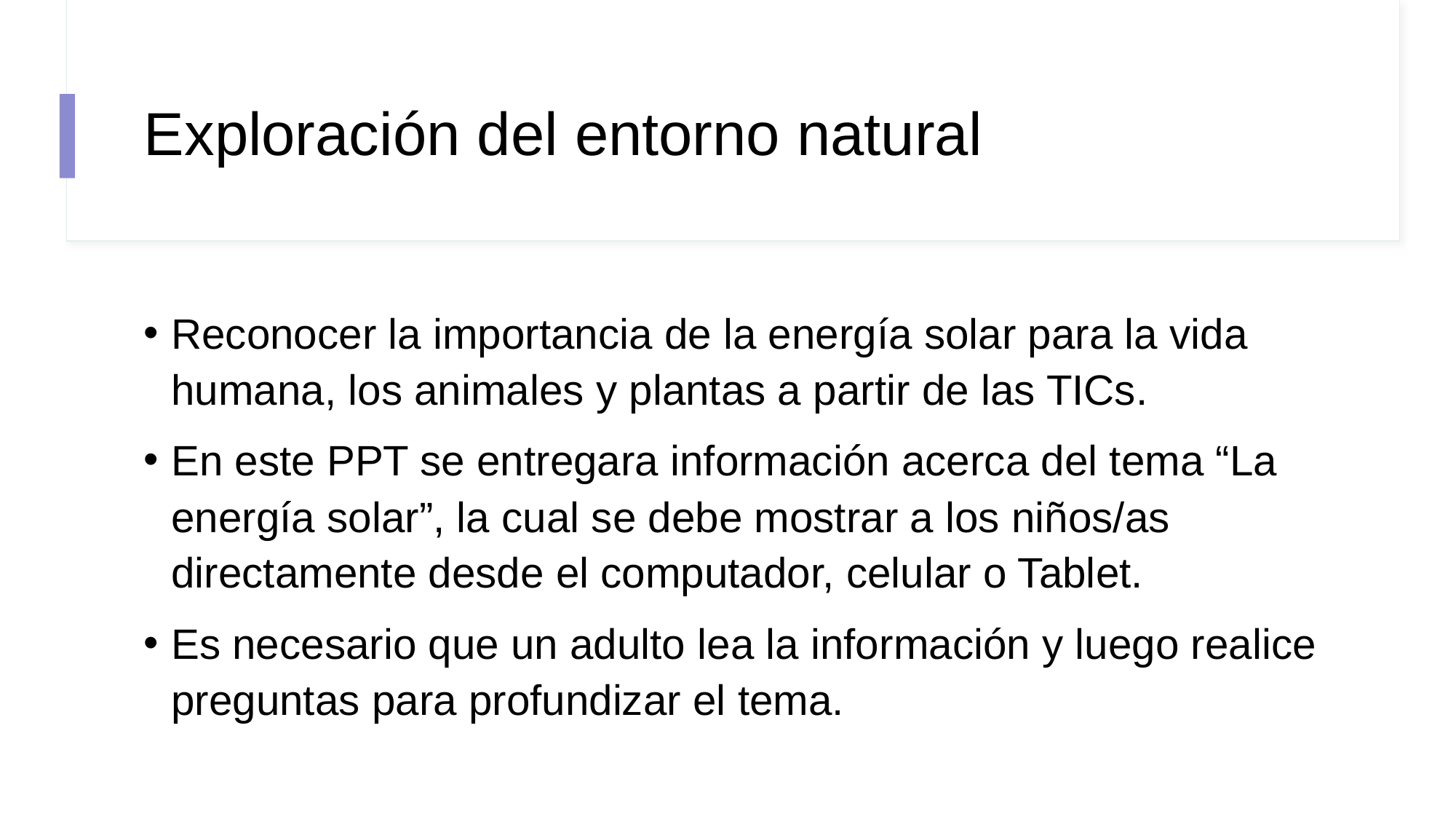

# Exploración del entorno natural
Reconocer la importancia de la energía solar para la vida humana, los animales y plantas a partir de las TICs.
En este PPT se entregara información acerca del tema “La energía solar”, la cual se debe mostrar a los niños/as directamente desde el computador, celular o Tablet.
Es necesario que un adulto lea la información y luego realice preguntas para profundizar el tema.